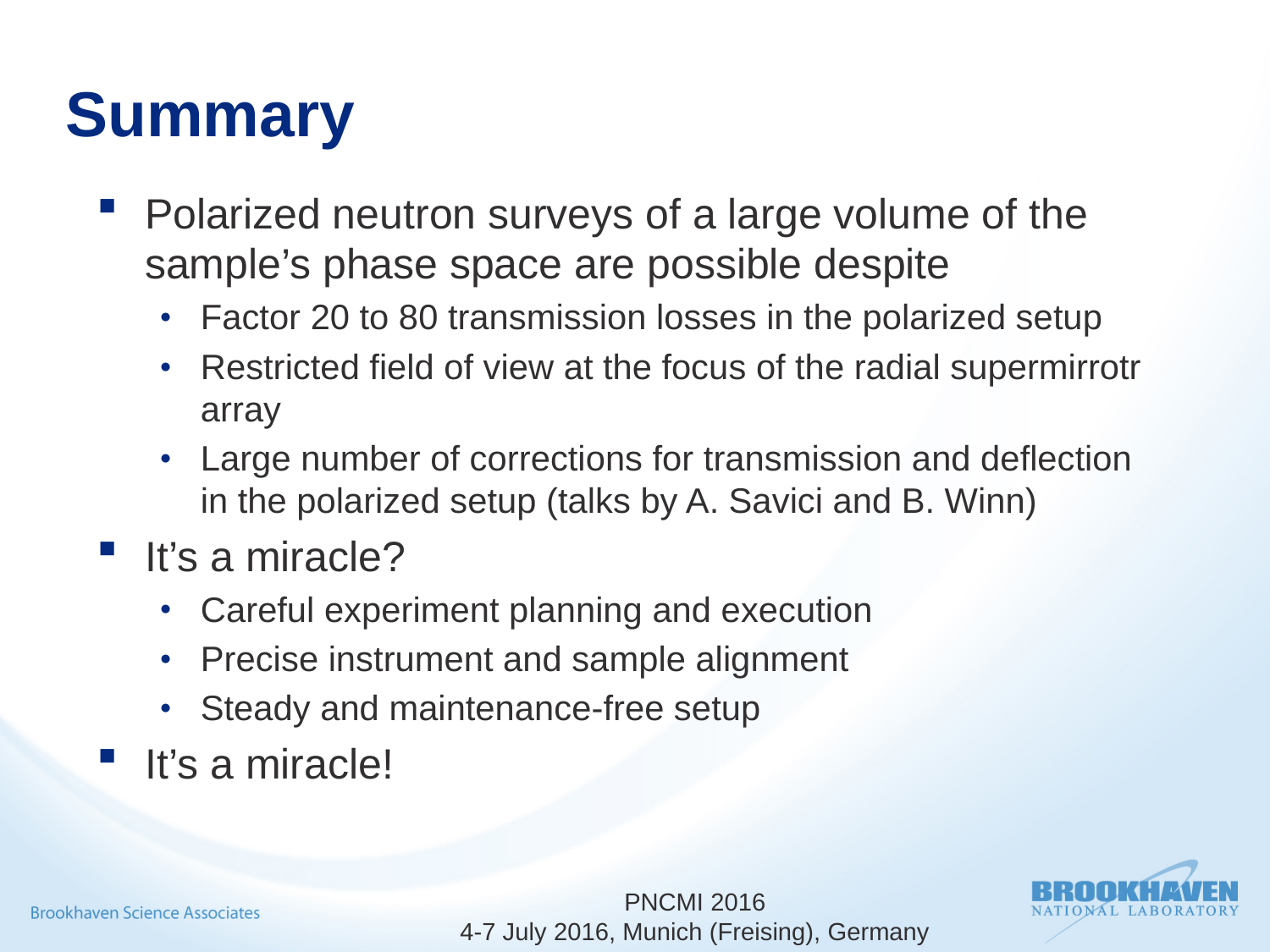

# Summary
Polarized neutron surveys of a large volume of the sample’s phase space are possible despite
Factor 20 to 80 transmission losses in the polarized setup
Restricted field of view at the focus of the radial supermirrotr array
Large number of corrections for transmission and deflection in the polarized setup (talks by A. Savici and B. Winn)
It’s a miracle?
Careful experiment planning and execution
Precise instrument and sample alignment
Steady and maintenance-free setup
It’s a miracle!
PNCMI 2016
4-7 July 2016, Munich (Freising), Germany